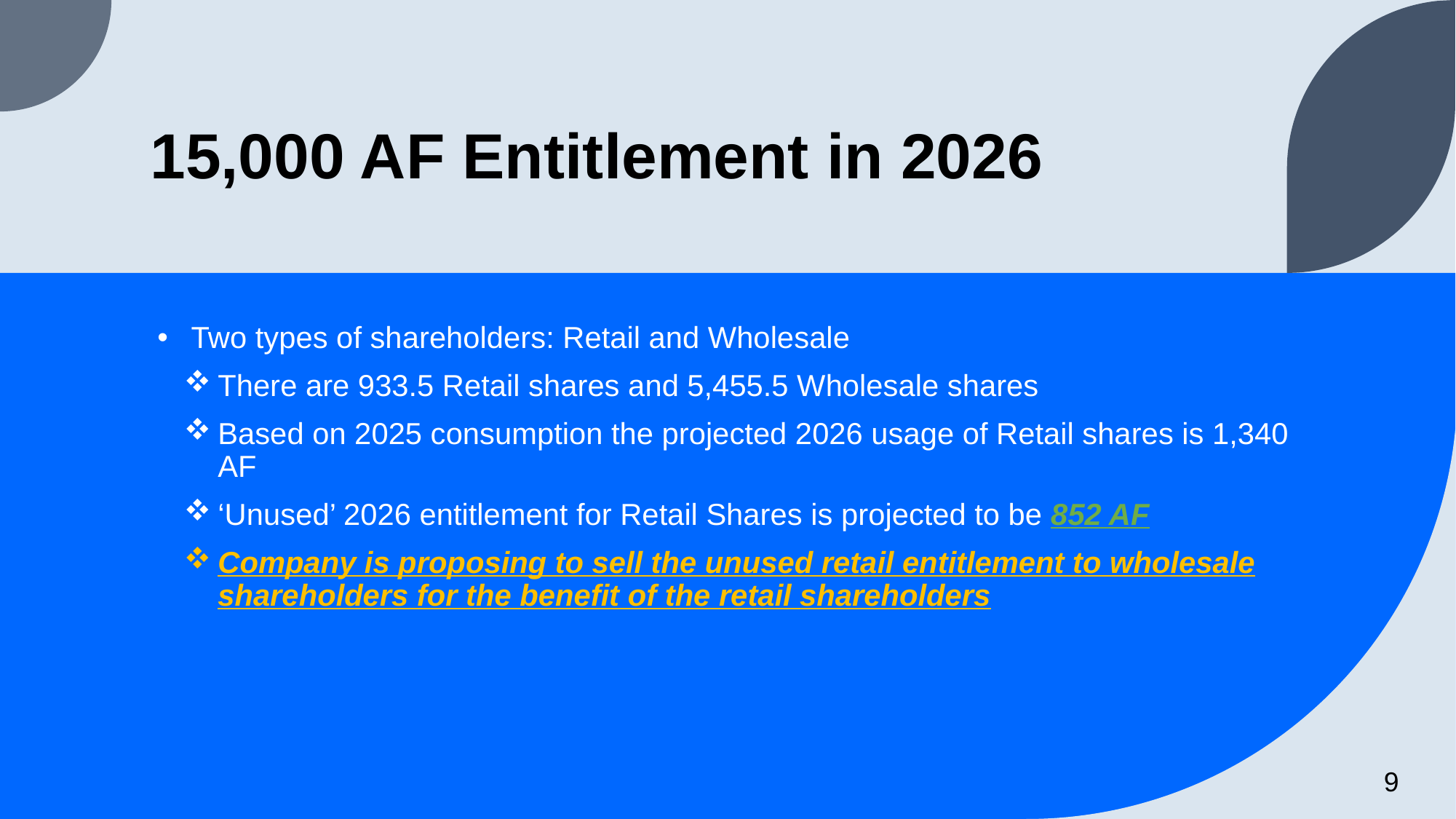

# 15,000 AF Entitlement in 2026
Two types of shareholders: Retail and Wholesale
There are 933.5 Retail shares and 5,455.5 Wholesale shares
Based on 2025 consumption the projected 2026 usage of Retail shares is 1,340 AF
‘Unused’ 2026 entitlement for Retail Shares is projected to be 852 AF
Company is proposing to sell the unused retail entitlement to wholesale shareholders for the benefit of the retail shareholders

9